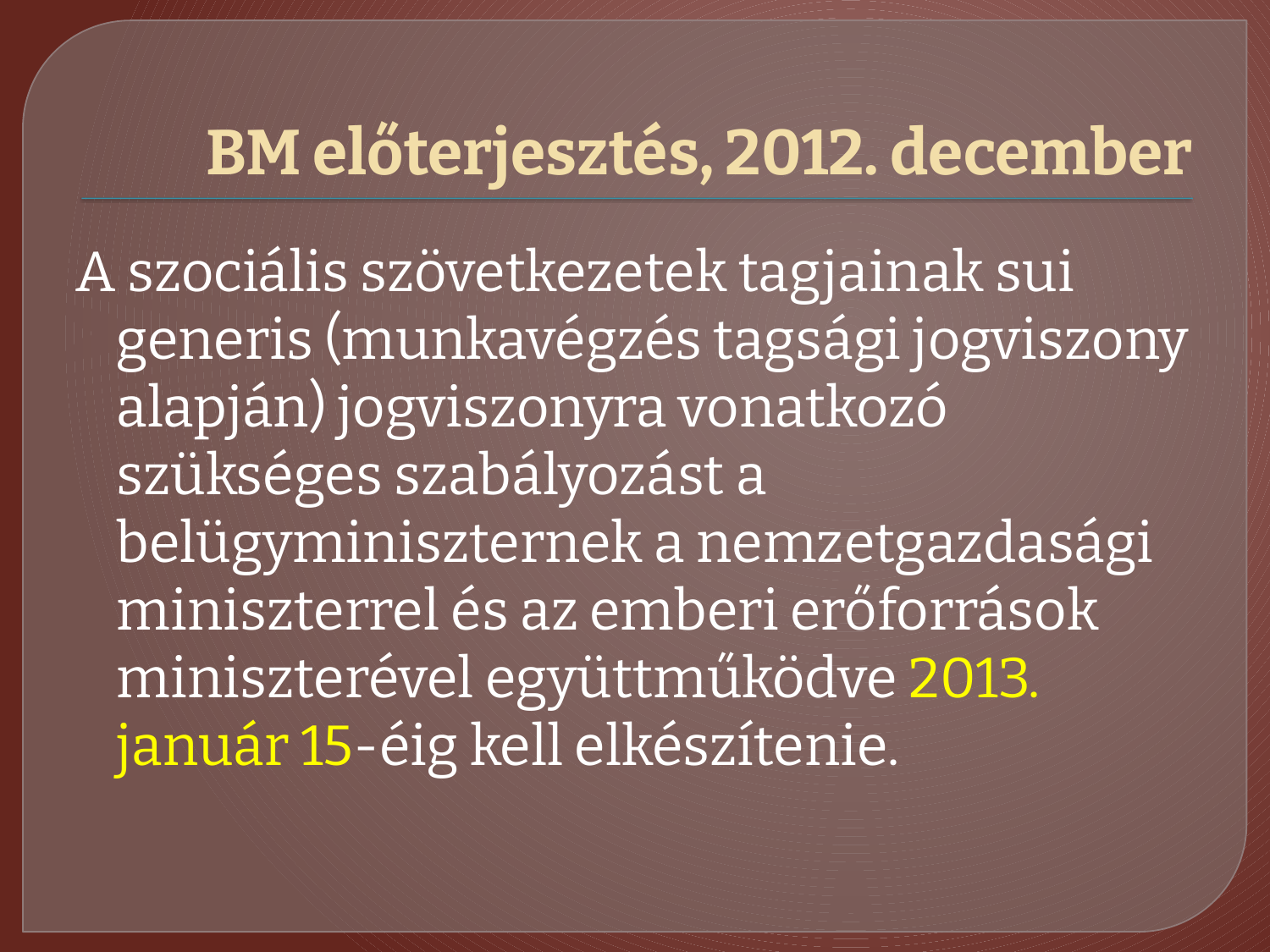

# BM előterjesztés, 2012. december
A szociális szövetkezetek tagjainak sui generis (munkavégzés tagsági jogviszony alapján) jogviszonyra vonatkozó szükséges szabályozást a belügyminiszternek a nemzetgazdasági miniszterrel és az emberi erőforrások miniszterével együttműködve 2013. január 15-éig kell elkészítenie.